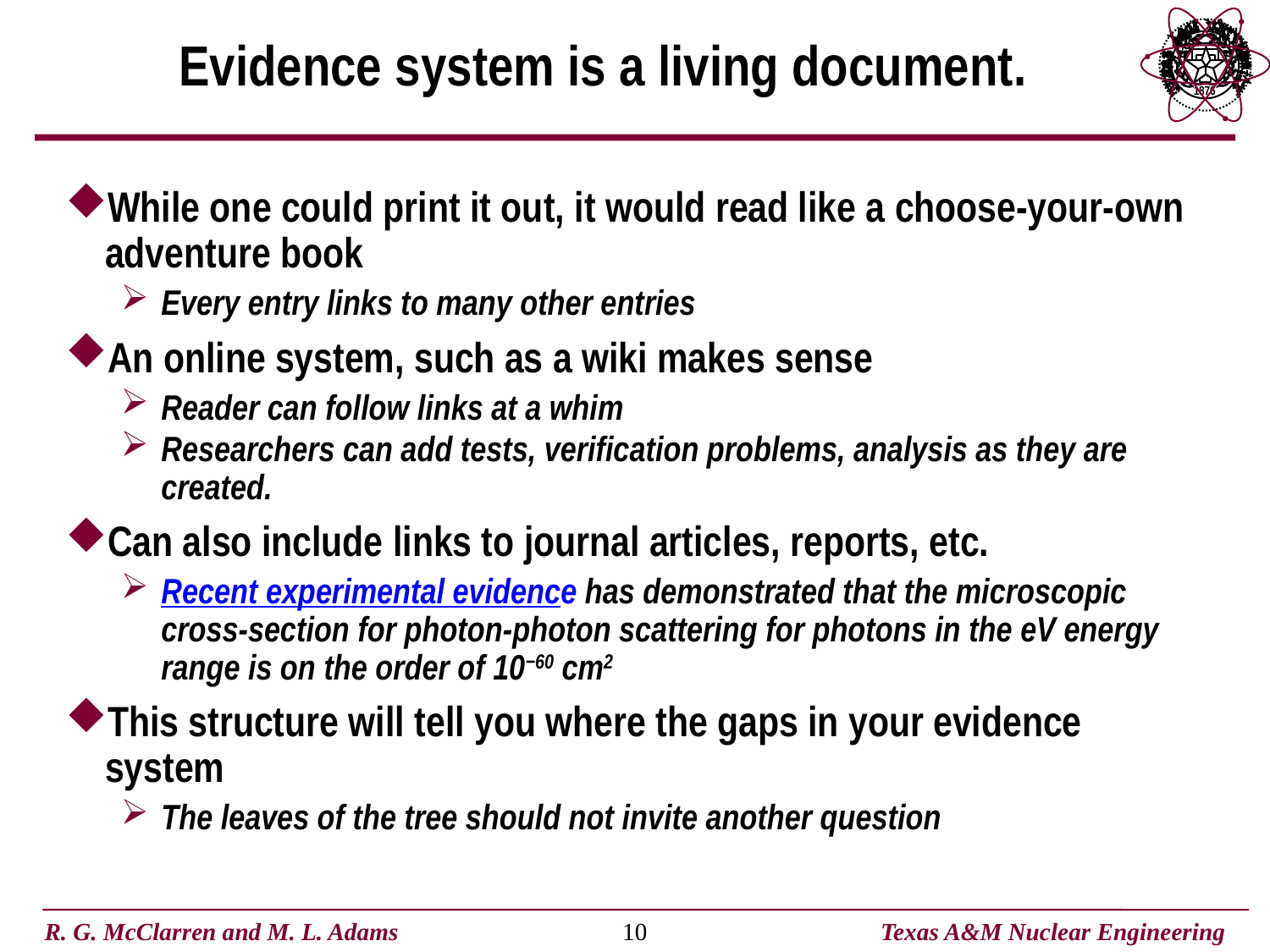

# Evidence system is a living document.
While one could print it out, it would read like a choose-your-own adventure book
Every entry links to many other entries
An online system, such as a wiki makes sense
Reader can follow links at a whim
Researchers can add tests, verification problems, analysis as they are created.
Can also include links to journal articles, reports, etc.
Recent experimental evidence has demonstrated that the microscopic cross-section for photon-photon scattering for photons in the eV energy range is on the order of 10−60 cm2
This structure will tell you where the gaps in your evidence system
The leaves of the tree should not invite another question
11